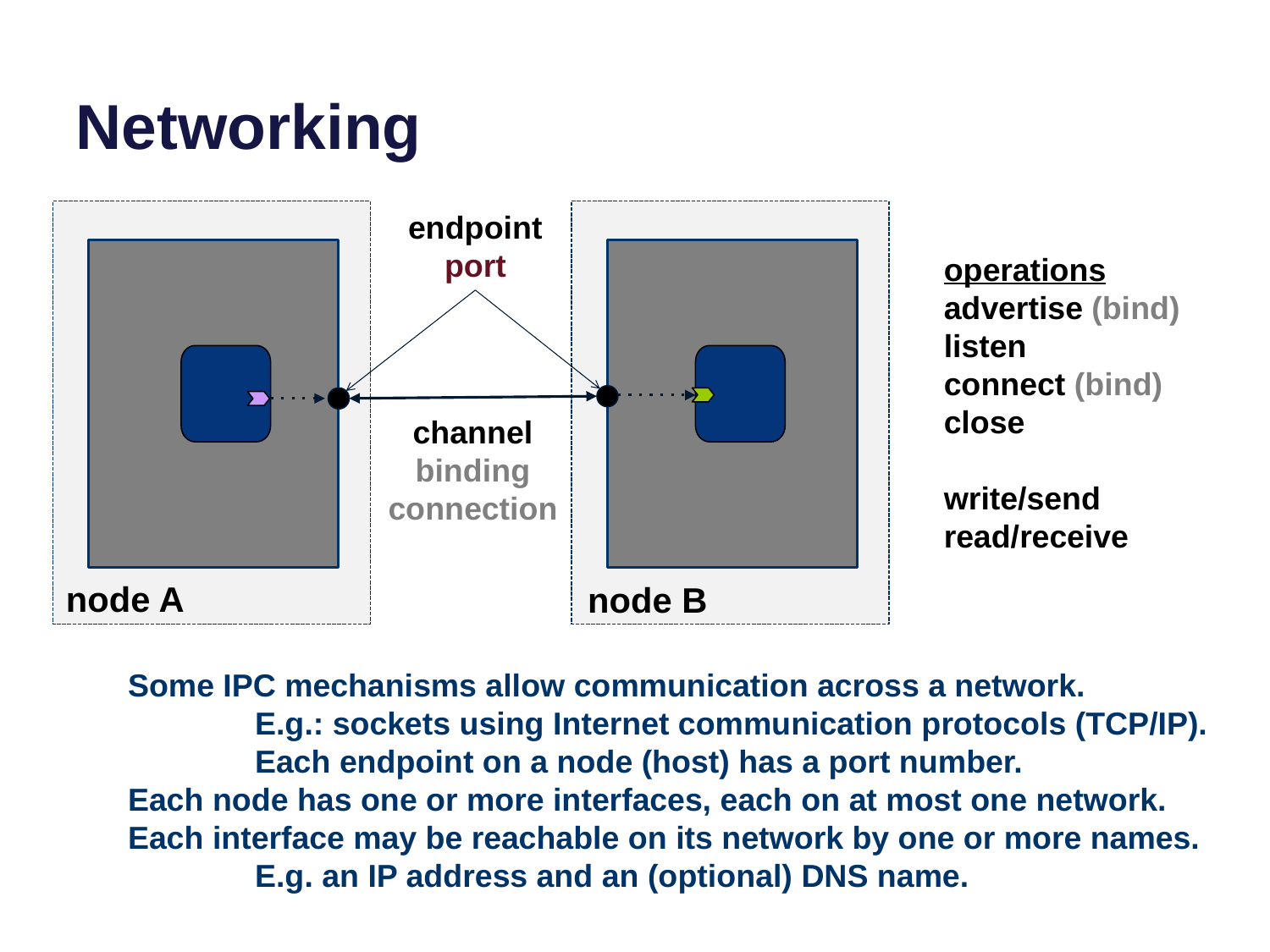

# Networking

endpoint
port

operations
advertise (bind)
listen
connect (bind)
close

write/send
read/receive

channel
binding
connection
node A
node B
Some IPC mechanisms allow communication across a network.
	E.g.: sockets using Internet communication protocols (TCP/IP).
	Each endpoint on a node (host) has a port number.
Each node has one or more interfaces, each on at most one network.
Each interface may be reachable on its network by one or more names.
	E.g. an IP address and an (optional) DNS name.